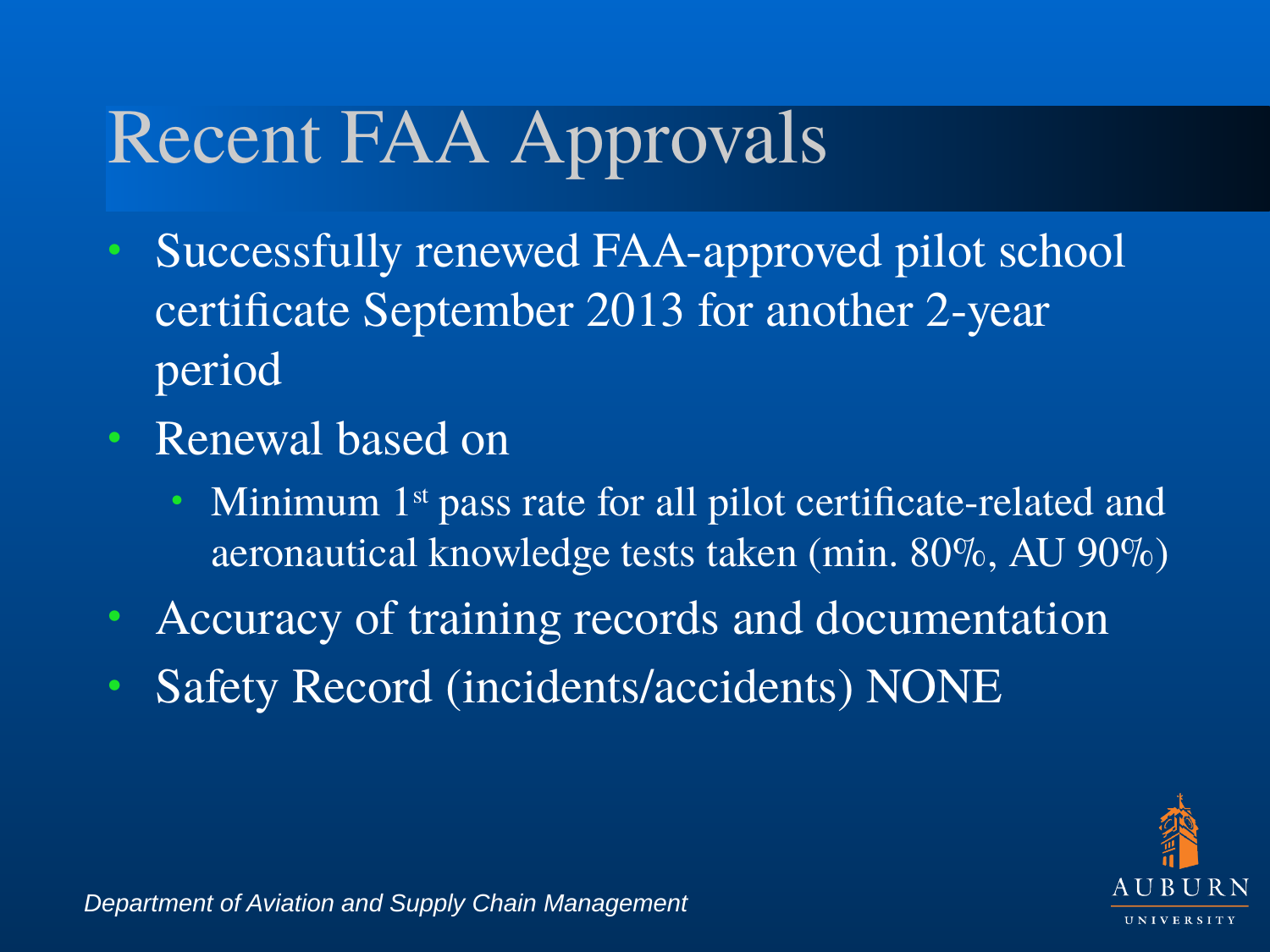

# Recent FAA Approvals
Successfully renewed FAA-approved pilot school certificate September 2013 for another 2-year period
Renewal based on
Minimum 1st pass rate for all pilot certificate-related and aeronautical knowledge tests taken (min. 80%, AU 90%)
Accuracy of training records and documentation
Safety Record (incidents/accidents) NONE